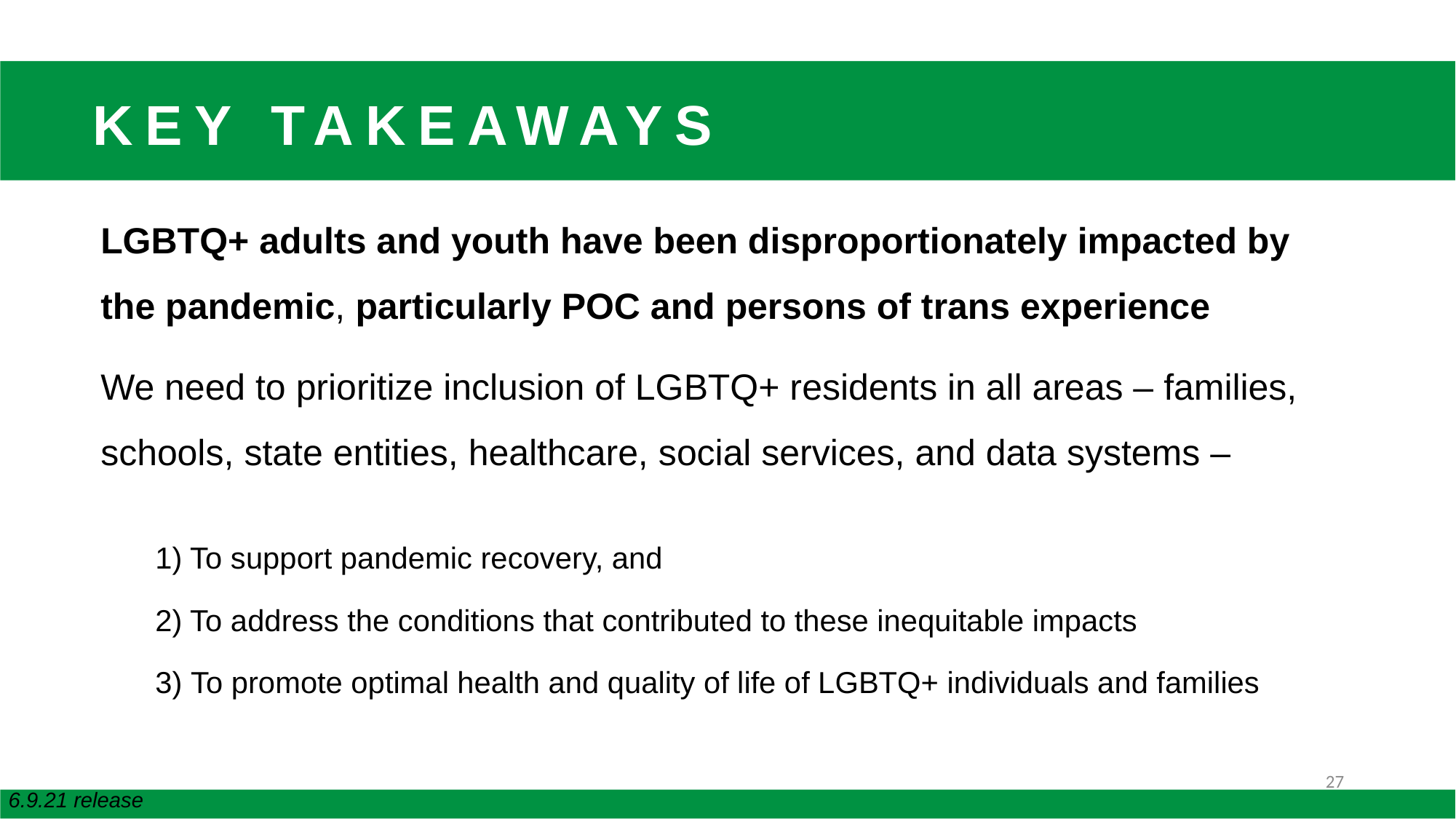

# KEY TAKEAWAYS

LGBTQ+ adults and youth have been disproportionately impacted by the pandemic, particularly POC and persons of trans experience
We need to prioritize inclusion of LGBTQ+ residents in all areas – families, schools, state entities, healthcare, social services, and data systems –

1) To support pandemic recovery, and
2) To address the conditions that contributed to these inequitable impacts
3) To promote optimal health and quality of life of LGBTQ+ individuals and families
27
6.9.21 release